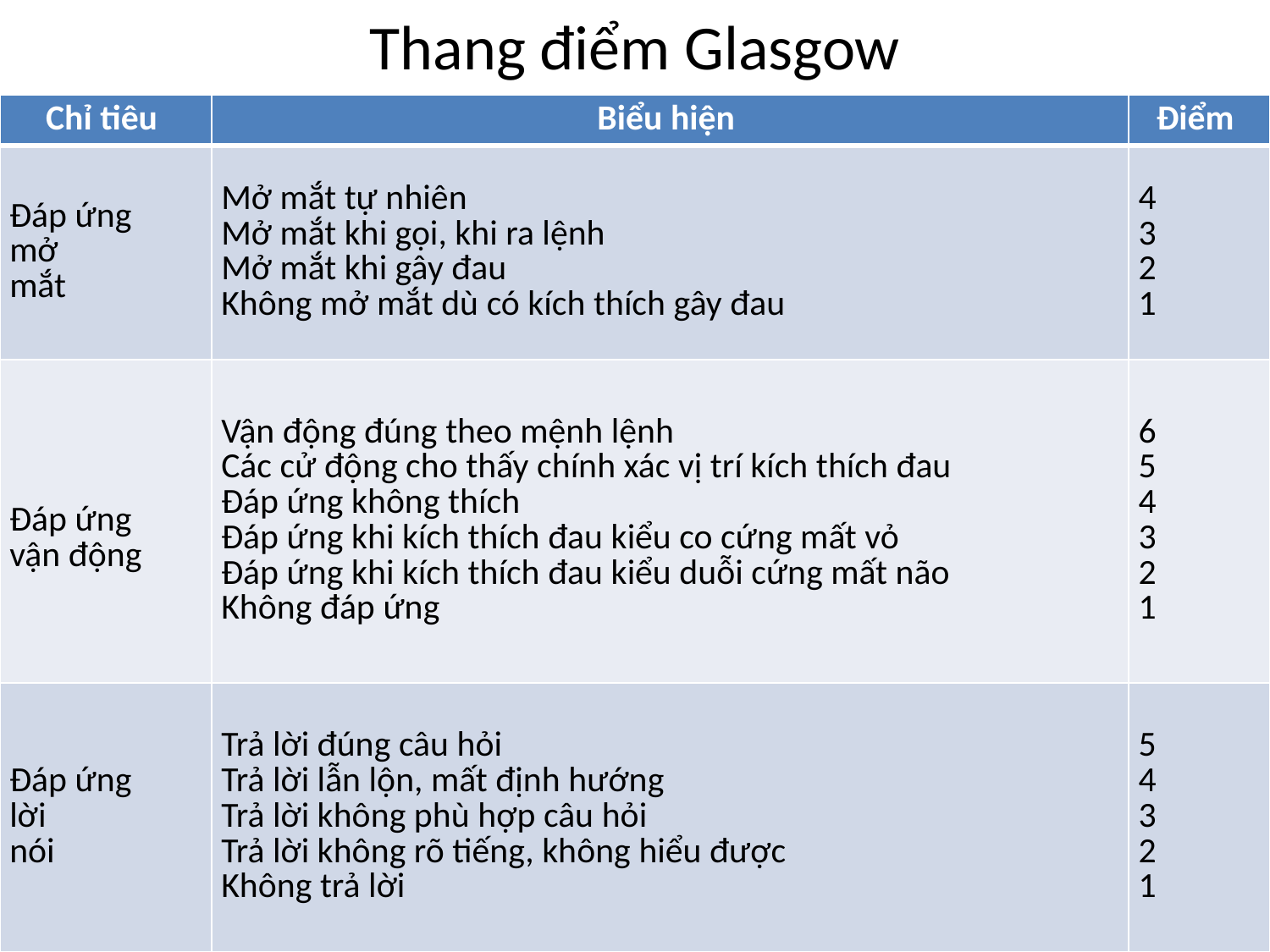

# Thang điểm Glasgow
| Chỉ tiêu | Biểu hiện | Điểm |
| --- | --- | --- |
| Đáp ứng mở mắt | Mở mắt tự nhiên Mở mắt khi gọi, khi ra lệnh Mở mắt khi gây đau Không mở mắt dù có kích thích gây đau | 4 3 2 1 |
| Đáp ứng vận động | Vận động đúng theo mệnh lệnh Các cử động cho thấy chính xác vị trí kích thích đau Đáp ứng không thích Đáp ứng khi kích thích đau kiểu co cứng mất vỏ Đáp ứng khi kích thích đau kiểu duỗi cứng mất não Không đáp ứng | 6 5 4 3 2 1 |
| Đáp ứng lời nói | Trả lời đúng câu hỏi Trả lời lẫn lộn, mất định hướng Trả lời không phù hợp câu hỏi Trả lời không rõ tiếng, không hiểu được Không trả lời | 5 4 3 2 1 |